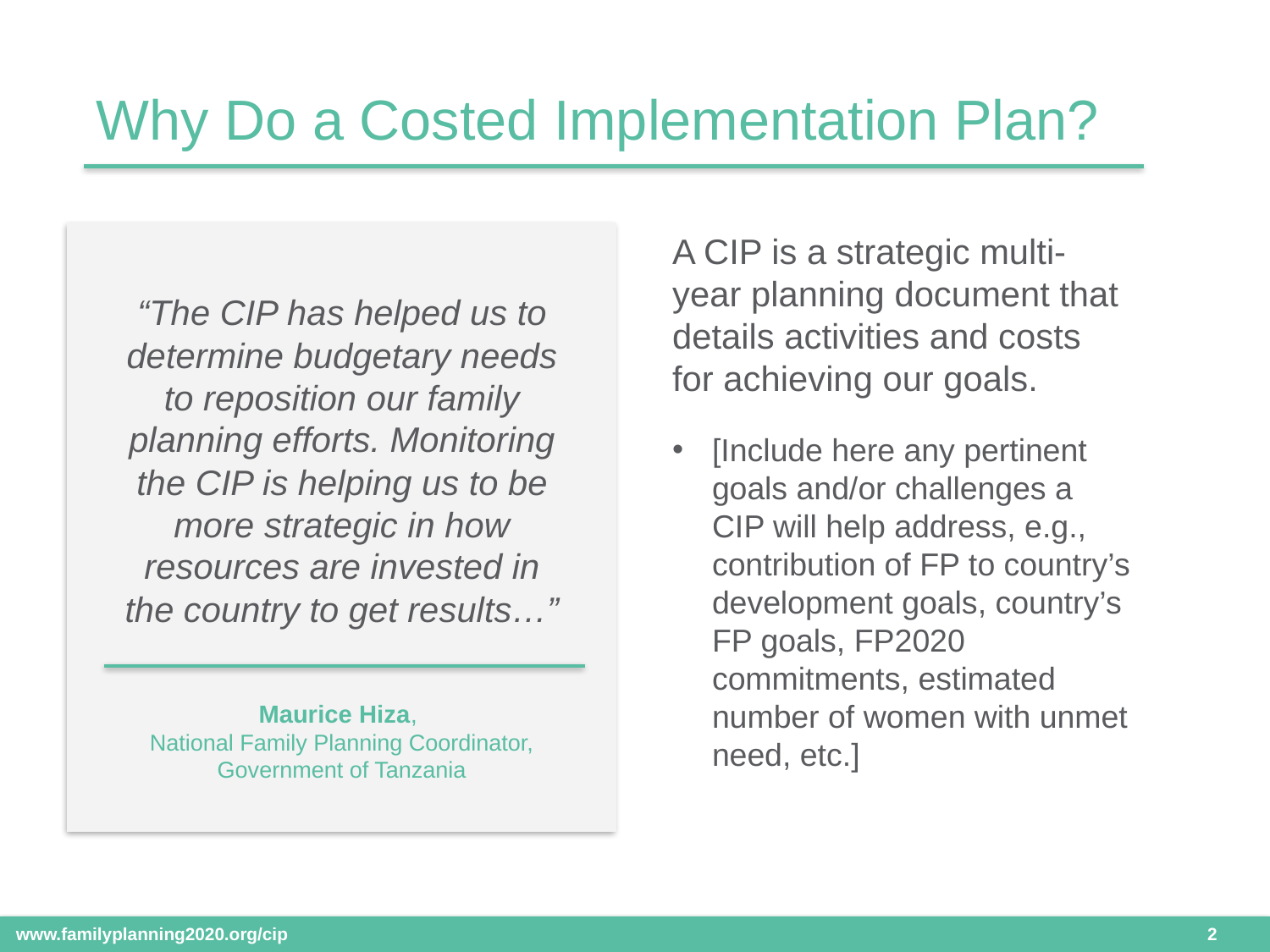

Why Do a Costed Implementation Plan?

A CIP is a strategic multi-year planning document that details activities and costs for achieving our goals.
[Include here any pertinent goals and/or challenges a CIP will help address, e.g., contribution of FP to country’s development goals, country’s FP goals, FP2020 commitments, estimated number of women with unmet need, etc.]
“The CIP has helped us to determine budgetary needs to reposition our family planning efforts. Monitoring the CIP is helping us to be more strategic in how resources are invested in the country to get results…”
Maurice Hiza,
National Family Planning Coordinator, Government of Tanzania

 2
www.familyplanning2020.org/cip